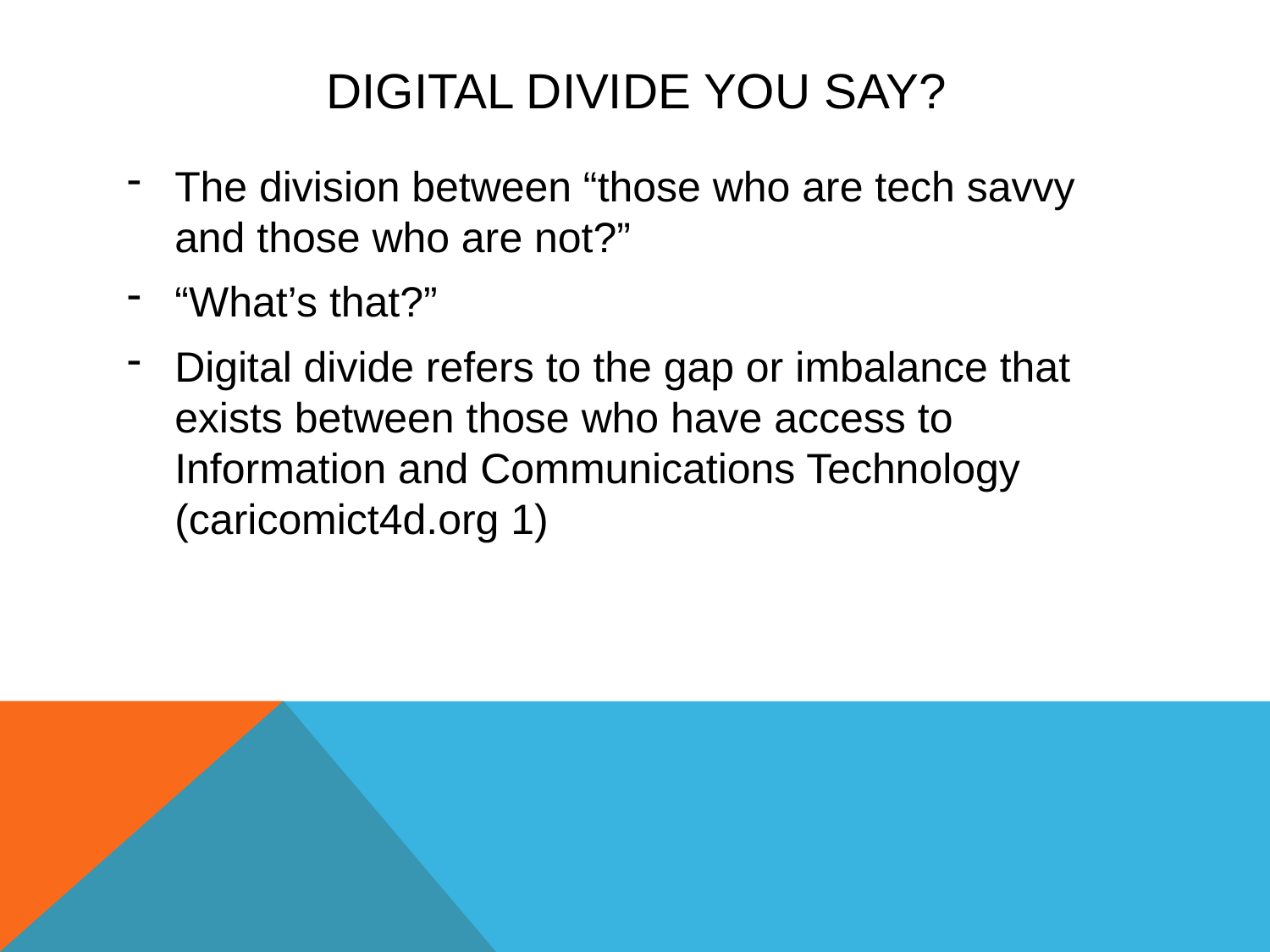

# Digital Divide you say?
The division between “those who are tech savvy and those who are not?”
“What’s that?”
Digital divide refers to the gap or imbalance that exists between those who have access to Information and Communications Technology (caricomict4d.org 1)